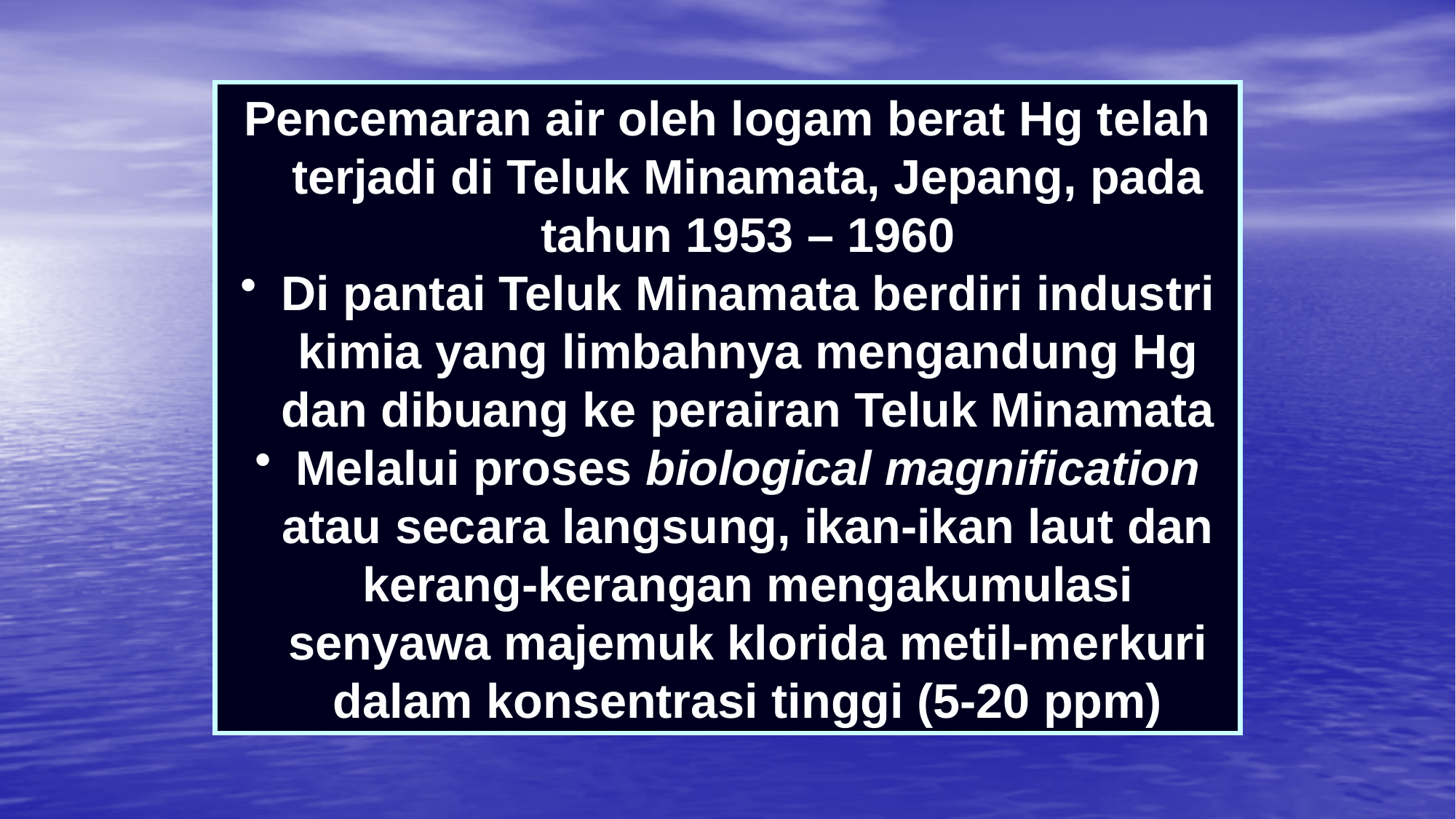

Pencemaran air oleh logam berat Hg telah terjadi di Teluk Minamata, Jepang, pada tahun 1953 – 1960
Di pantai Teluk Minamata berdiri industri kimia yang limbahnya mengandung Hg dan dibuang ke perairan Teluk Minamata
Melalui proses biological magnification atau secara langsung, ikan-ikan laut dan kerang-kerangan mengakumulasi senyawa majemuk klorida metil-merkuri dalam konsentrasi tinggi (5-20 ppm)